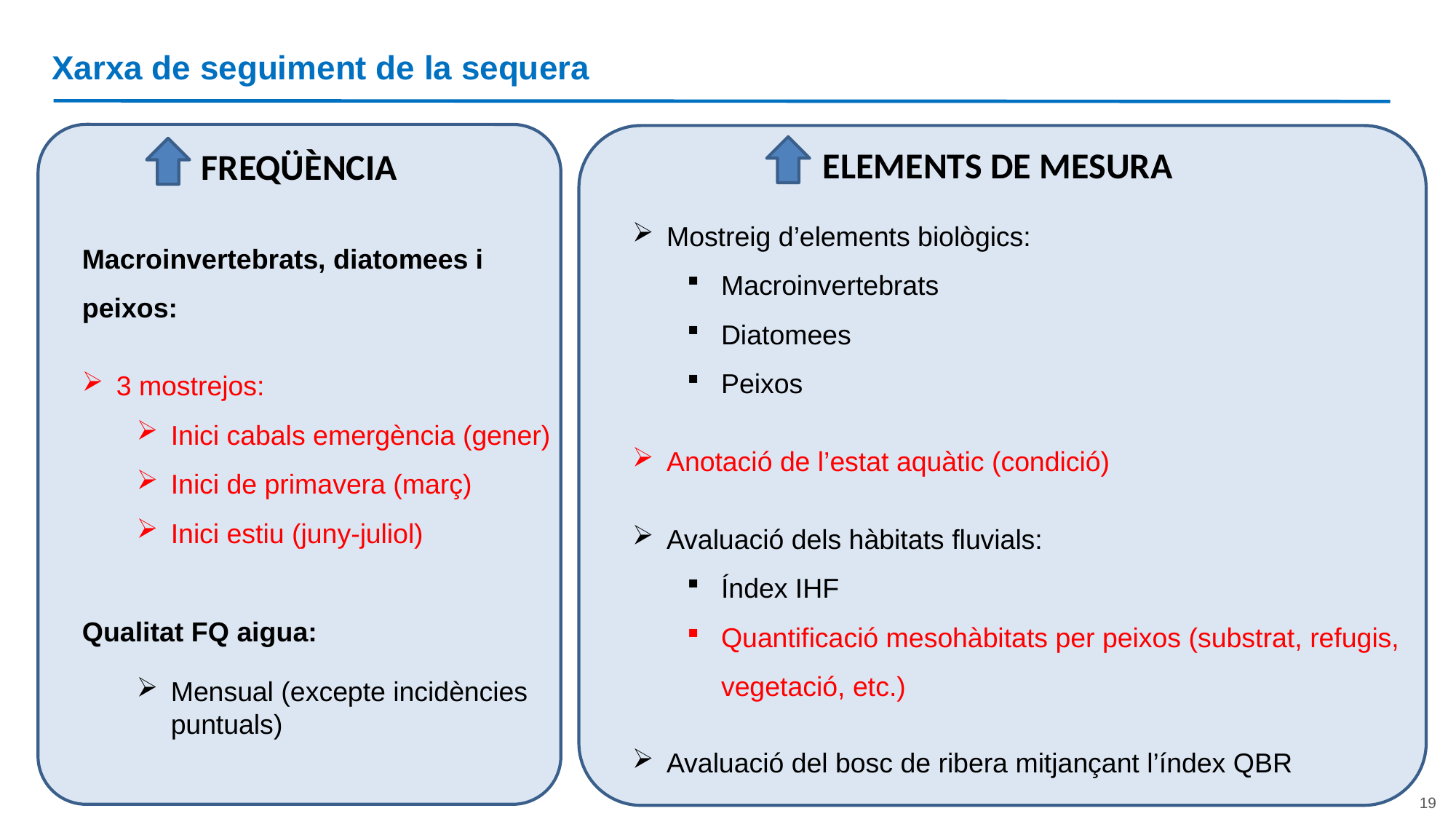

# Xarxa de seguiment de la sequera

ELEMENTS DE MESURA

FREQÜÈNCIA
Mostreig d’elements biològics:
Macroinvertebrats
Diatomees
Peixos

Anotació de l’estat aquàtic (condició)

Avaluació dels hàbitats fluvials:
Índex IHF
Quantificació mesohàbitats per peixos (substrat, refugis, vegetació, etc.)

Avaluació del bosc de ribera mitjançant l’índex QBR
Macroinvertebrats, diatomees i peixos:

3 mostrejos:
Inici cabals emergència (gener)
Inici de primavera (març)
Inici estiu (juny-juliol)

Qualitat FQ aigua:

Mensual (excepte incidències puntuals)